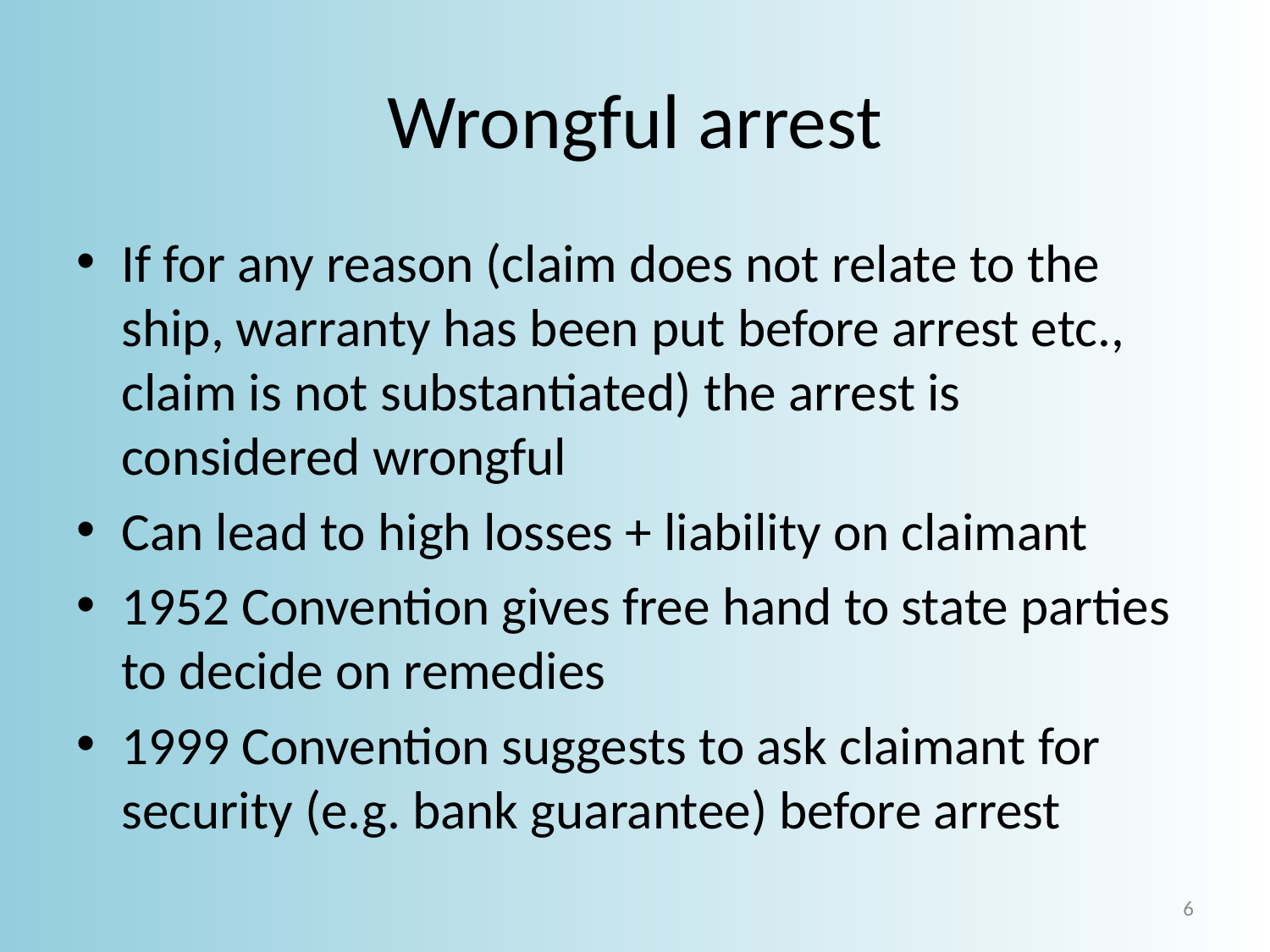

# Wrongful arrest
If for any reason (claim does not relate to the ship, warranty has been put before arrest etc., claim is not substantiated) the arrest is considered wrongful
Can lead to high losses + liability on claimant
1952 Convention gives free hand to state parties to decide on remedies
1999 Convention suggests to ask claimant for security (e.g. bank guarantee) before arrest
6